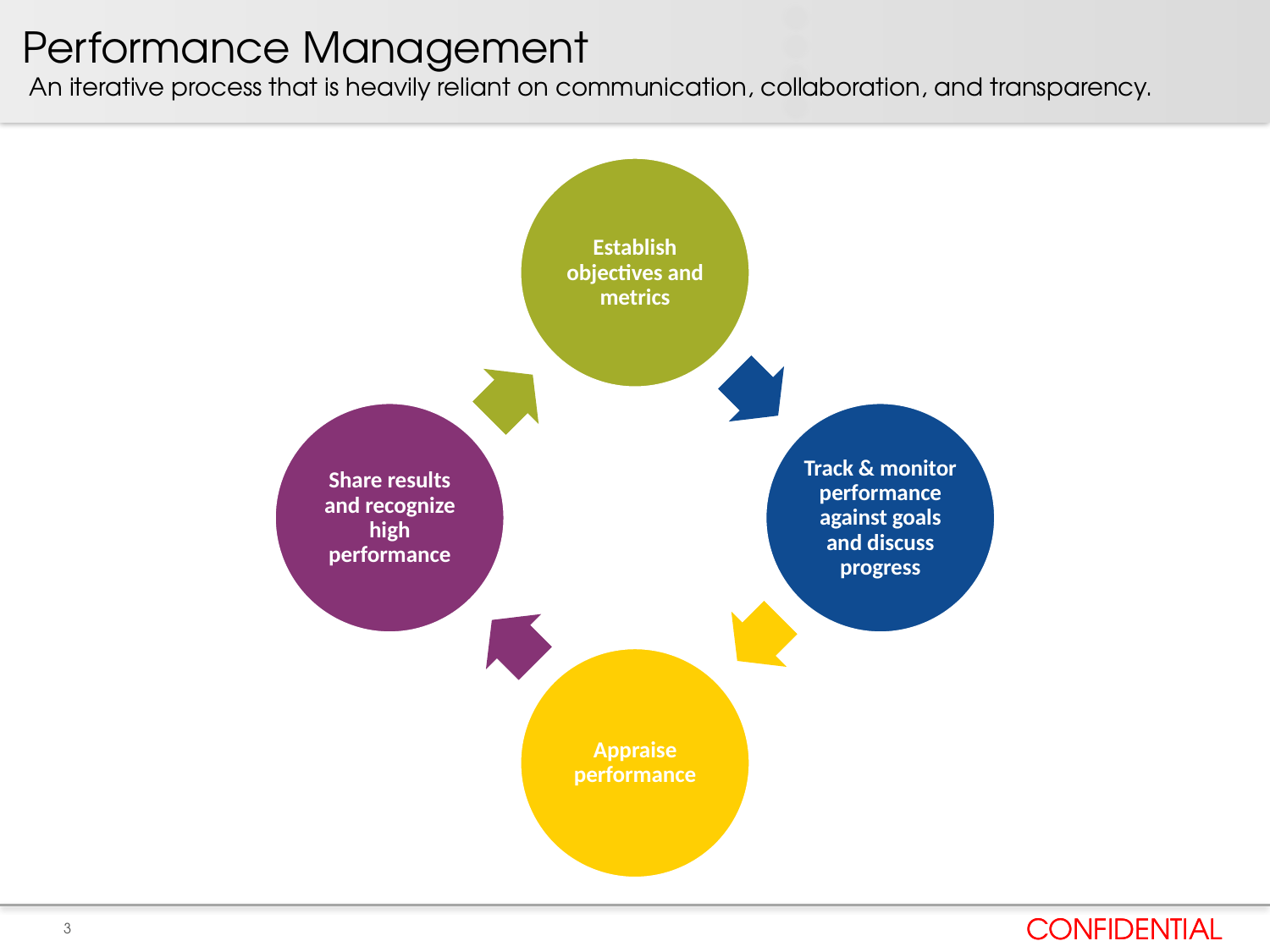

# Performance Management An iterative process that is heavily reliant on communication, collaboration, and transparency.

Establish objectives and metrics

Share results and recognize high performance

Track & monitor performance against goals and discuss progress

Appraise performance
3